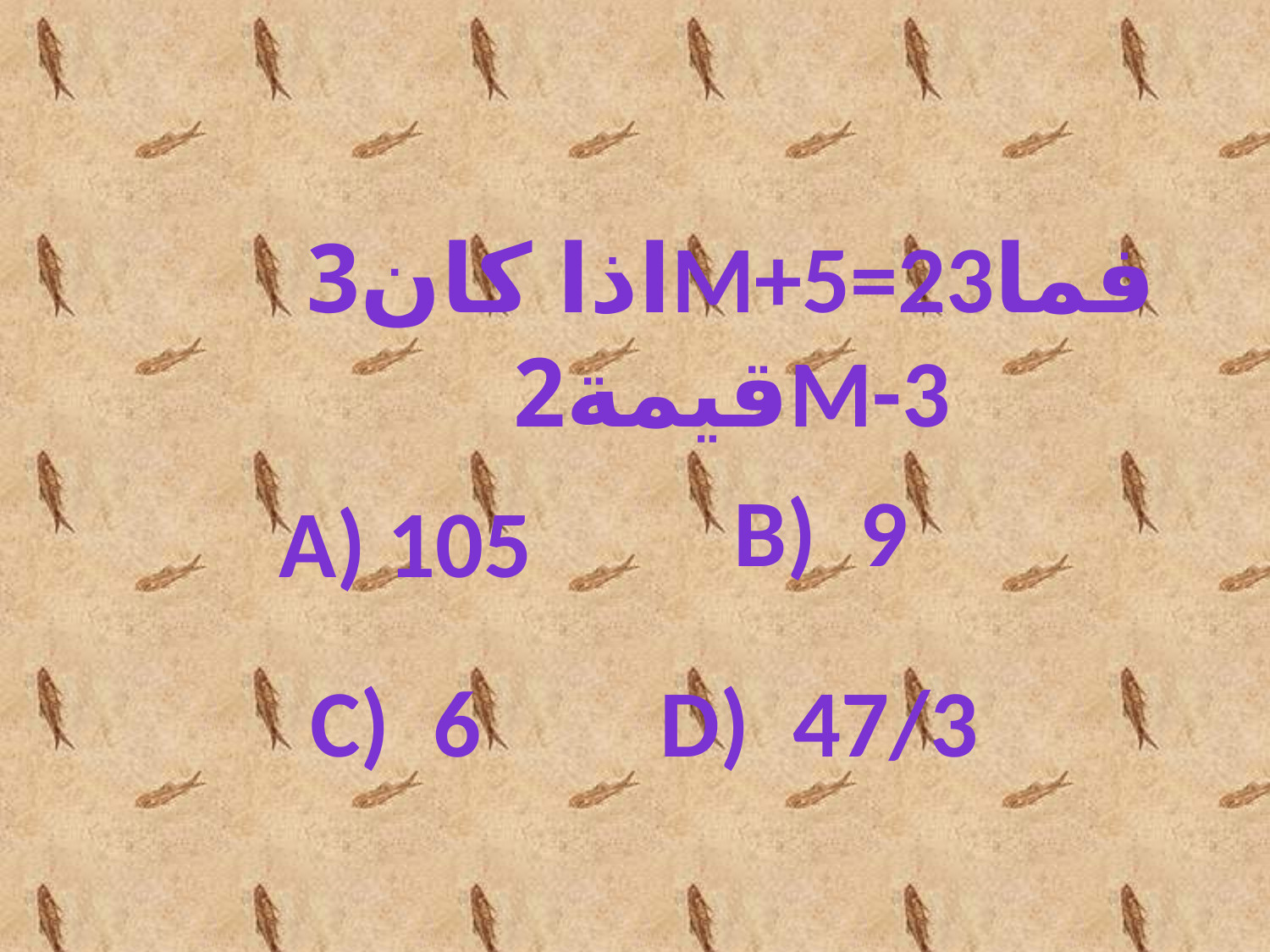

اذا كان3m+5=23فما قيمة2m-3
b)  9
a) 105
c)  6
d)  47/3